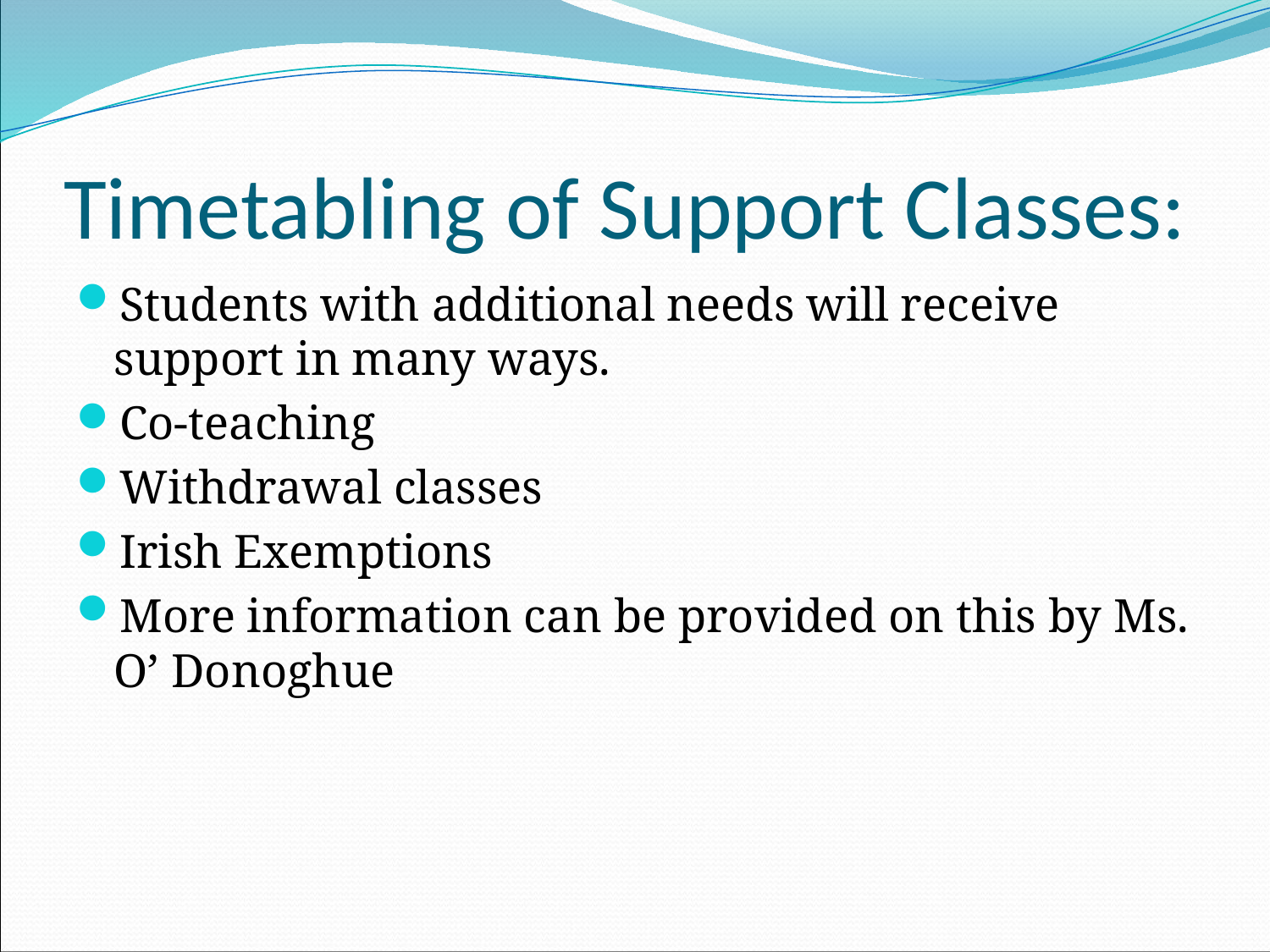

# Timetabling of Support Classes:
Students with additional needs will receive support in many ways.
Co-teaching
Withdrawal classes
Irish Exemptions
More information can be provided on this by Ms. O’ Donoghue